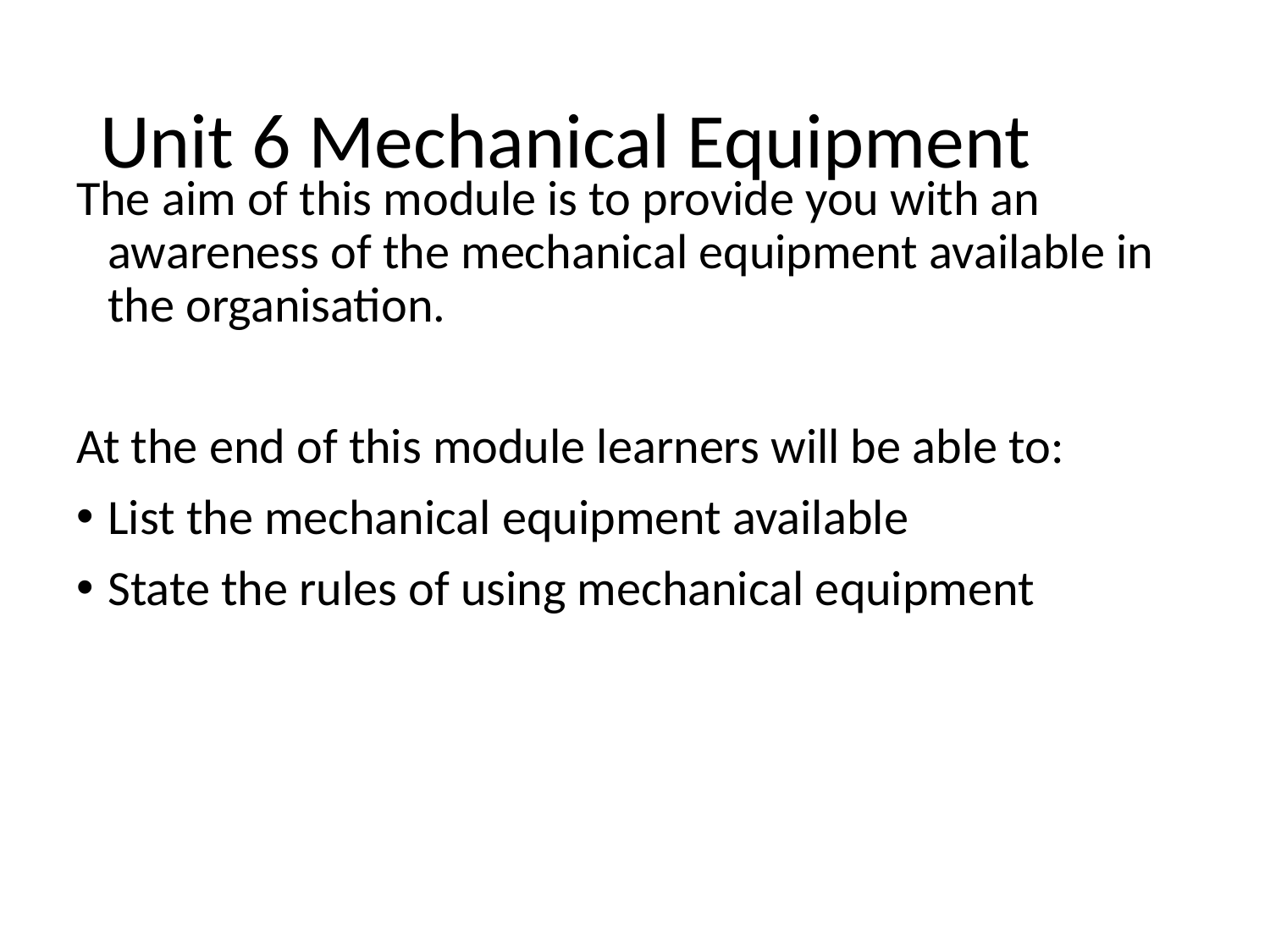

# Unit 6 Mechanical Equipment
The aim of this module is to provide you with an awareness of the mechanical equipment available in the organisation.

At the end of this module learners will be able to:
List the mechanical equipment available
State the rules of using mechanical equipment